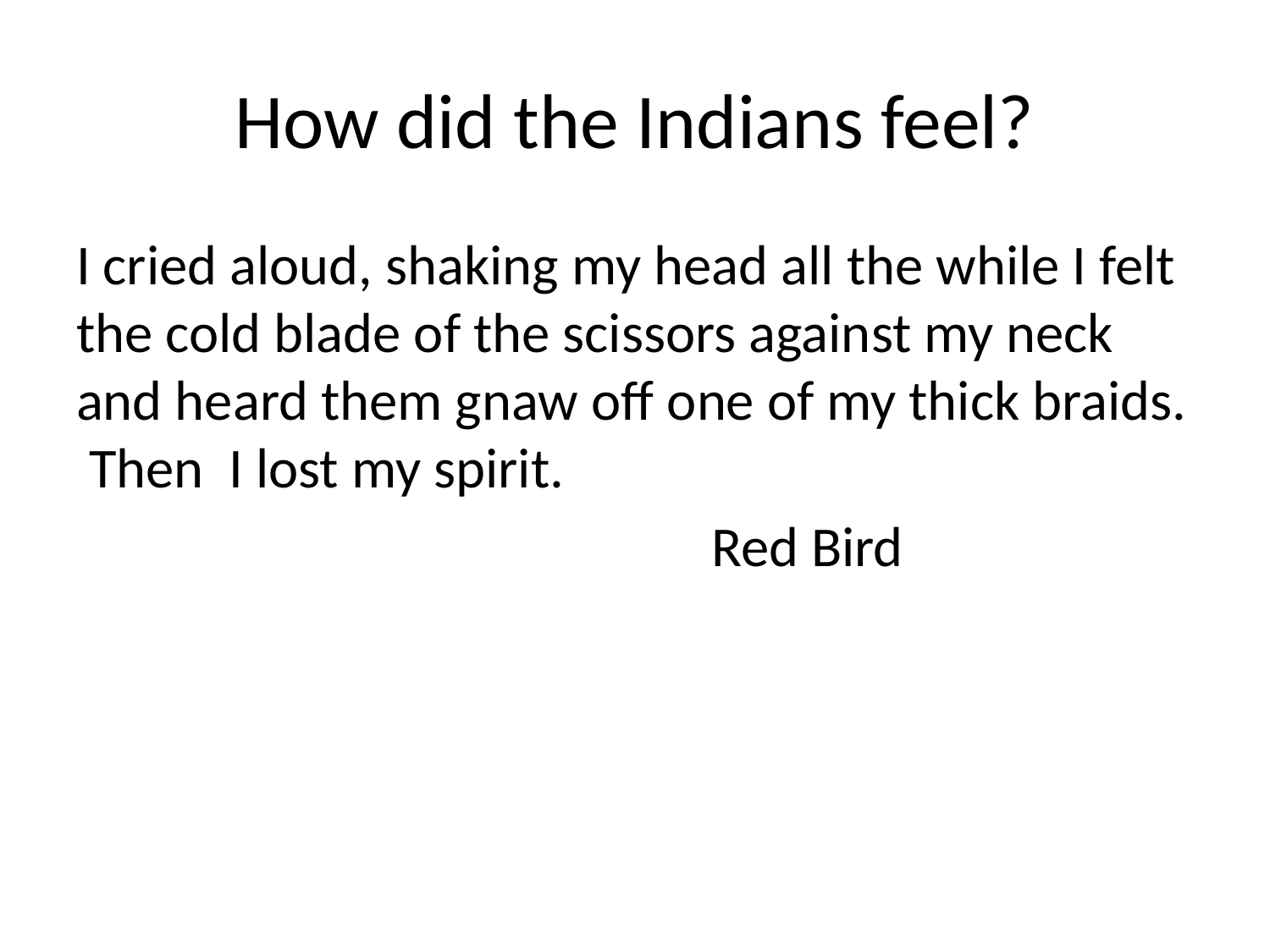

# How did the Indians feel?
I cried aloud, shaking my head all the while I felt the cold blade of the scissors against my neck and heard them gnaw off one of my thick braids.  Then  I lost my spirit.
					Red Bird